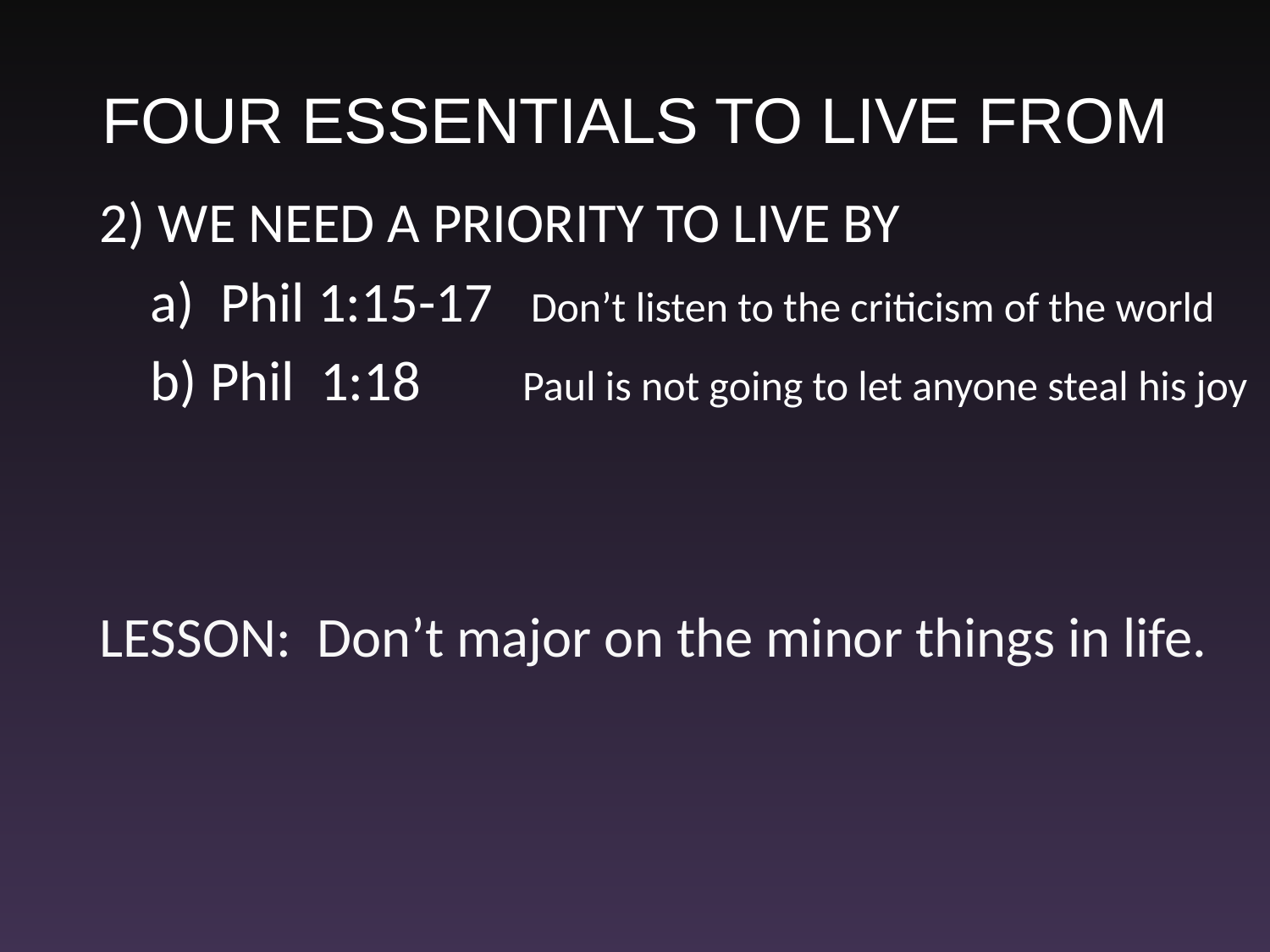

# FOUR ESSENTIALS TO LIVE FROM
2) WE NEED A PRIORITY TO LIVE BY
    a)  Phil 1:15-17   Don’t listen to the criticism of the world
    b) Phil  1:18        Paul is not going to let anyone steal his joy

LESSON:  Don’t major on the minor things in life.